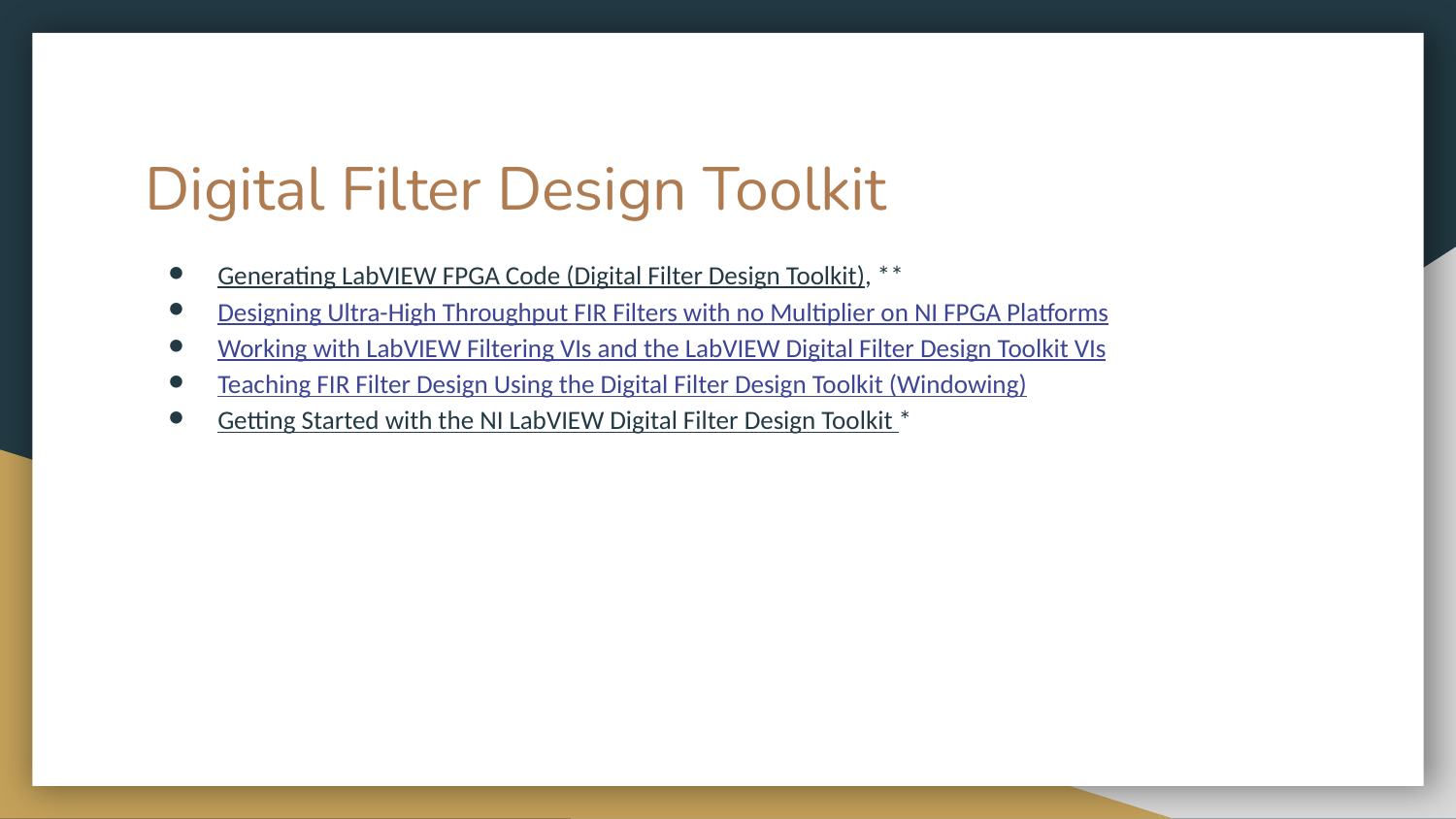

# Digital Filter Design Toolkit
Generating LabVIEW FPGA Code (Digital Filter Design Toolkit), **
Designing Ultra-High Throughput FIR Filters with no Multiplier on NI FPGA Platforms
Working with LabVIEW Filtering VIs and the LabVIEW Digital Filter Design Toolkit VIs
Teaching FIR Filter Design Using the Digital Filter Design Toolkit (Windowing)
Getting Started with the NI LabVIEW Digital Filter Design Toolkit *